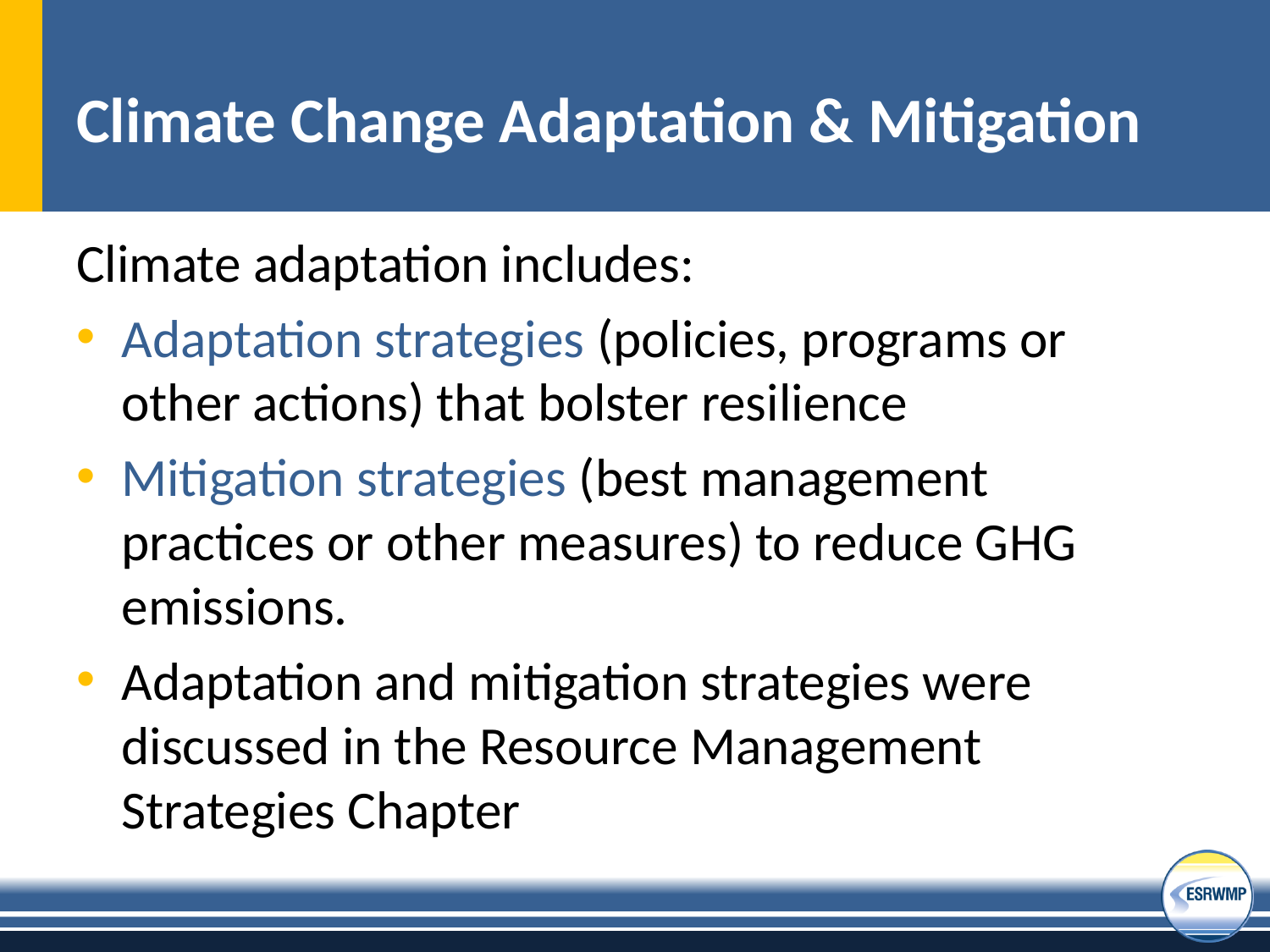

# Climate Change Adaptation & Mitigation
Climate adaptation includes:
Adaptation strategies (policies, programs or other actions) that bolster resilience
Mitigation strategies (best management practices or other measures) to reduce GHG emissions.
Adaptation and mitigation strategies were discussed in the Resource Management Strategies Chapter